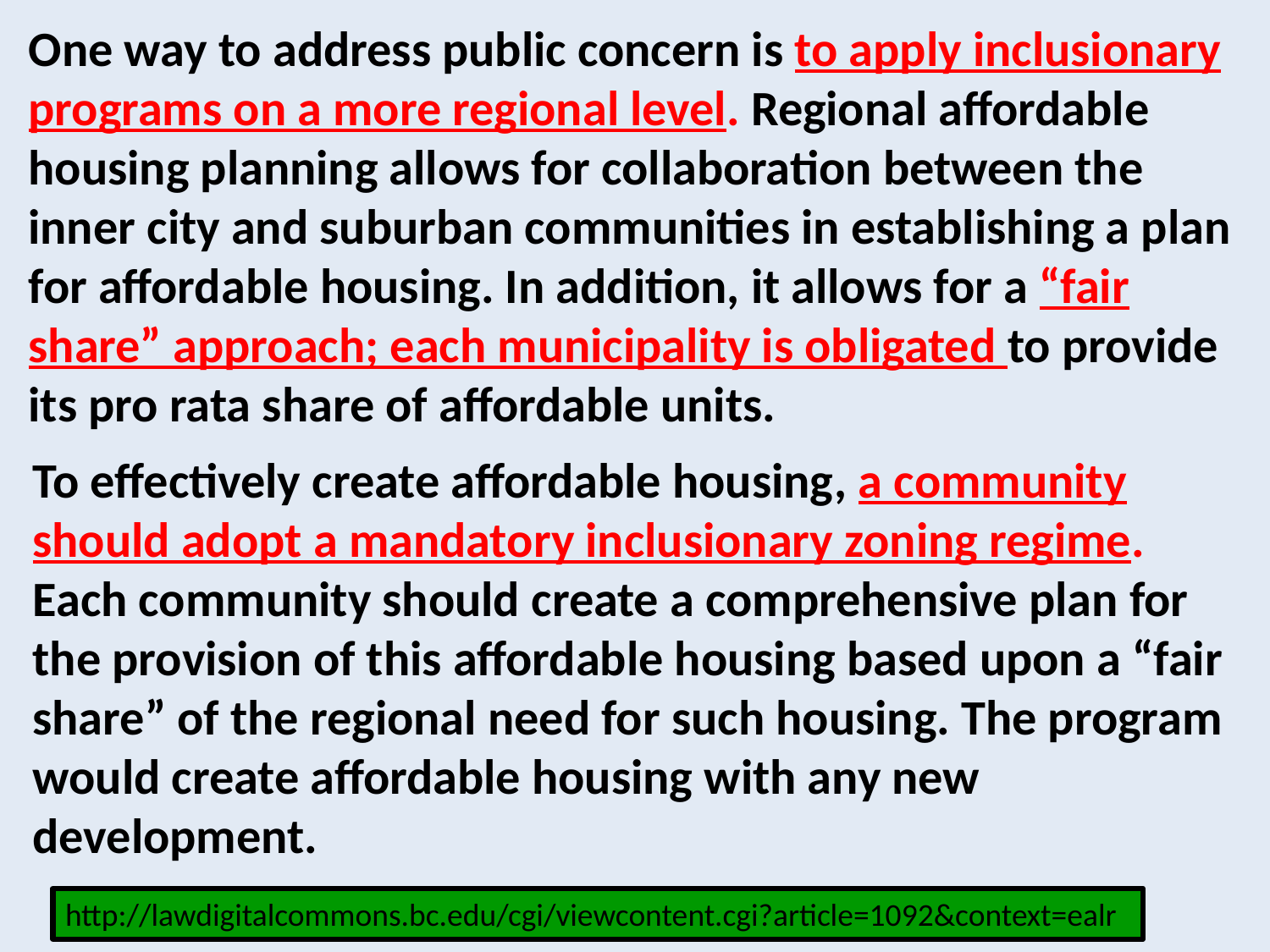

One way to address public concern is to apply inclusionary programs on a more regional level. Regional affordable housing planning allows for collaboration between the inner city and suburban communities in establishing a plan for affordable housing. In addition, it allows for a “fair share” approach; each municipality is obligated to provide its pro rata share of affordable units.
To effectively create affordable housing, a community should adopt a mandatory inclusionary zoning regime. Each community should create a comprehensive plan for the provision of this affordable housing based upon a “fair share” of the regional need for such housing. The program would create affordable housing with any new development.
http://lawdigitalcommons.bc.edu/cgi/viewcontent.cgi?article=1092&context=ealr